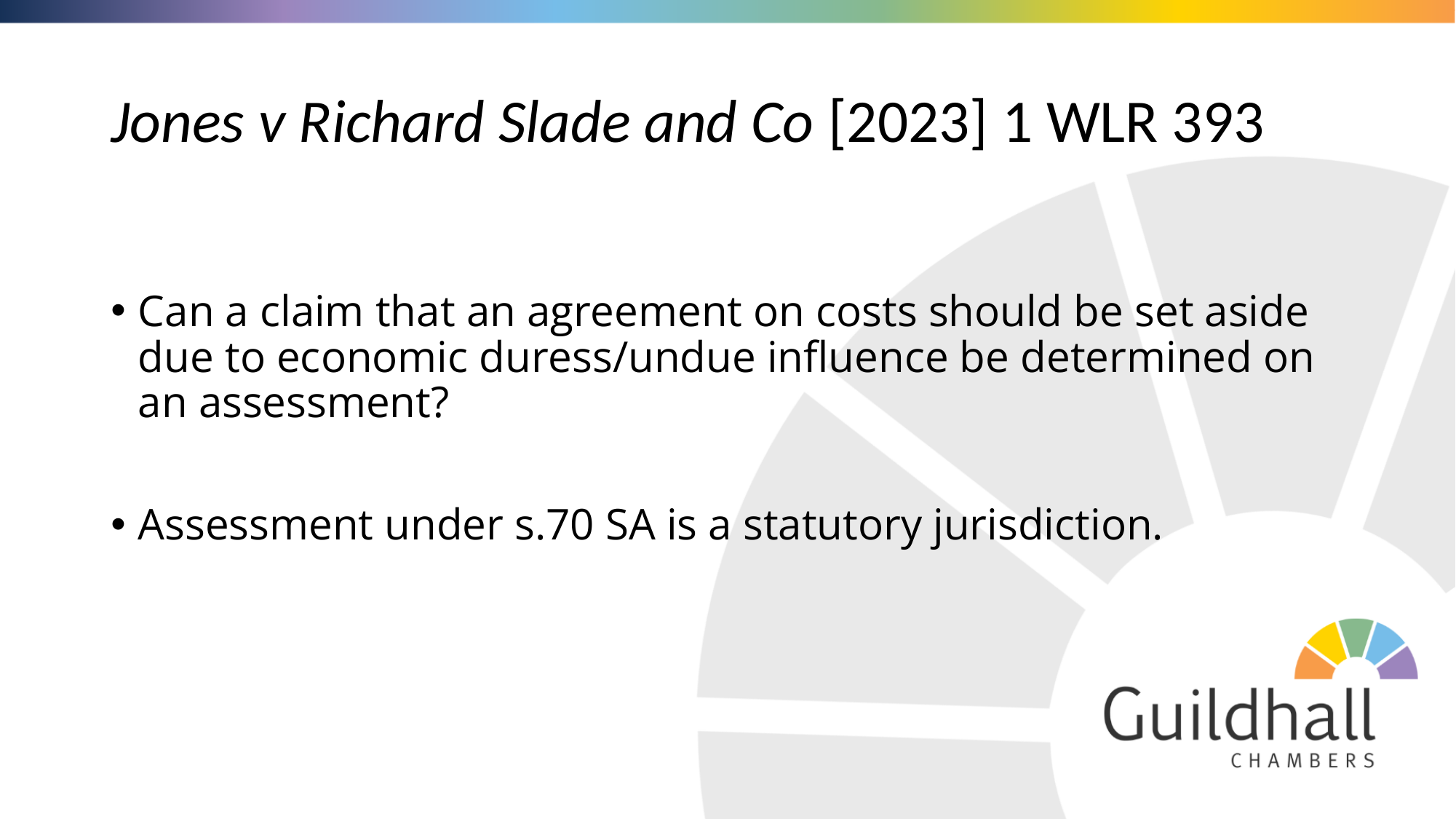

# Jones v Richard Slade and Co [2023] 1 WLR 393

Can a claim that an agreement on costs should be set aside due to economic duress/undue influence be determined on an assessment?

Assessment under s.70 SA is a statutory jurisdiction.